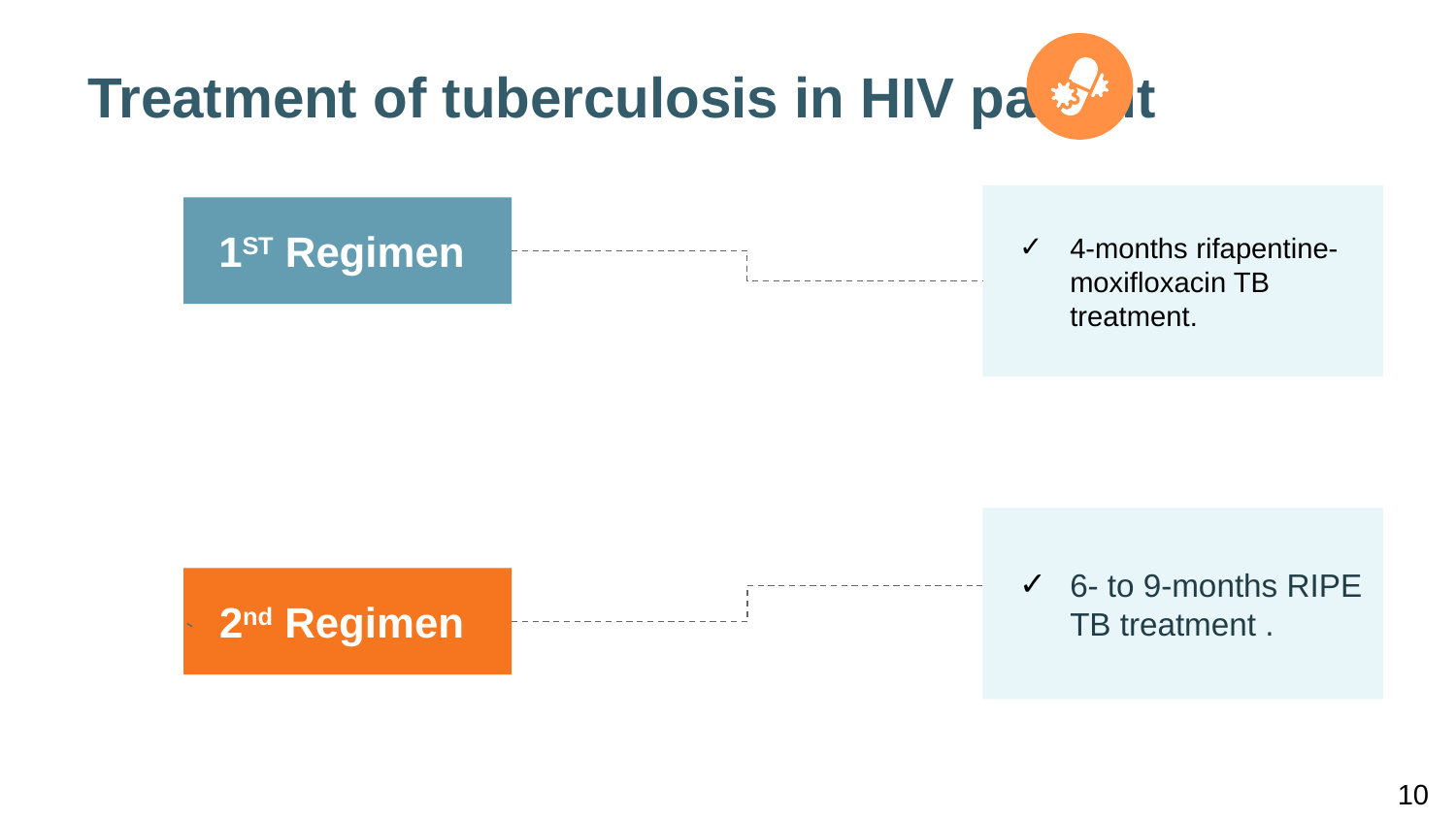

# Treatment of tuberculosis in HIV patient
4-months rifapentine-moxifloxacin TB treatment.
1ST Regimen
6- to 9-months RIPE TB treatment .
2nd Regimen
10